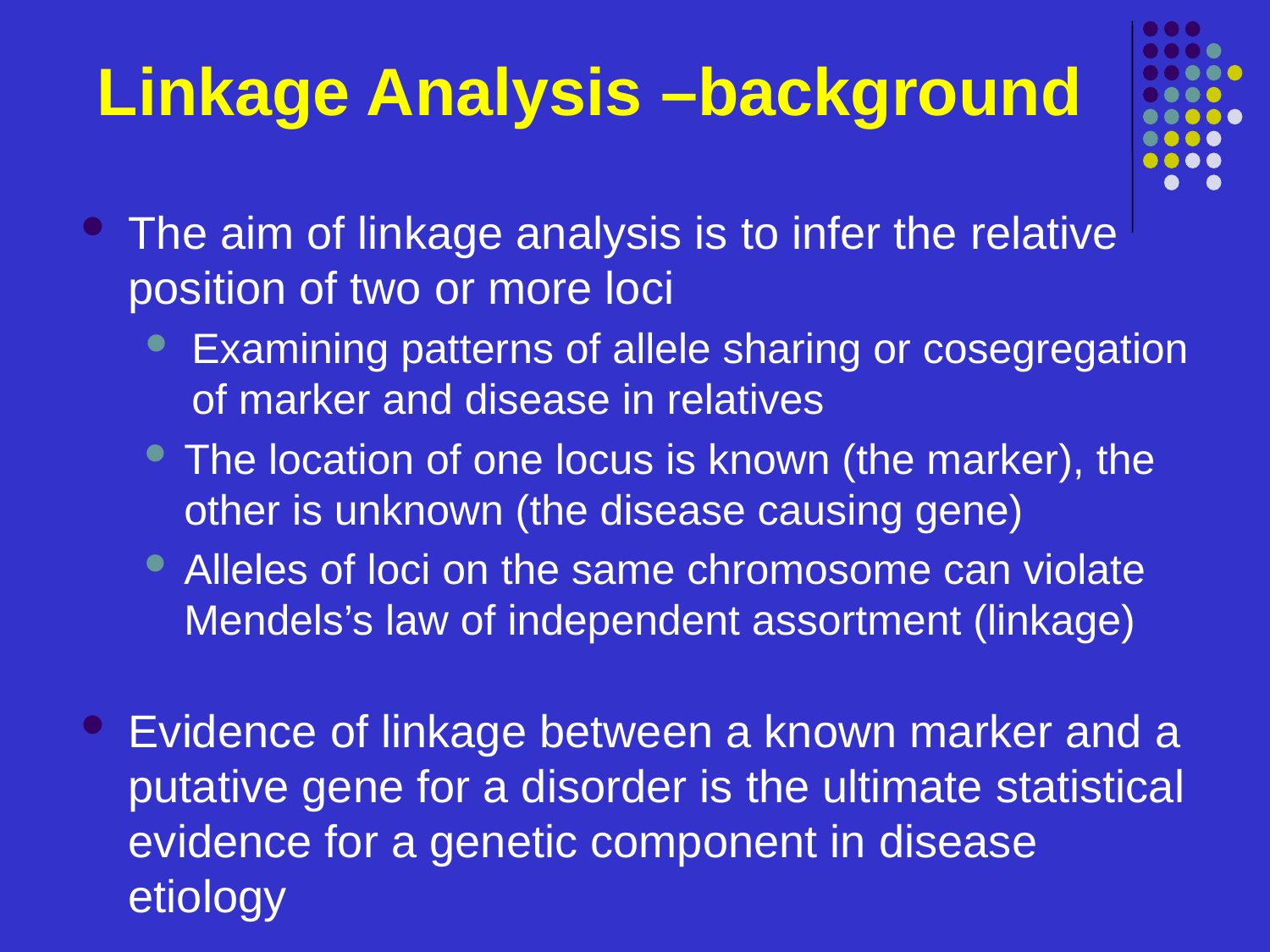

# Linkage Analysis –background
The aim of linkage analysis is to infer the relative position of two or more loci
Examining patterns of allele sharing or cosegregation of marker and disease in relatives
The location of one locus is known (the marker), the other is unknown (the disease causing gene)
Alleles of loci on the same chromosome can violate Mendels’s law of independent assortment (linkage)

Evidence of linkage between a known marker and a putative gene for a disorder is the ultimate statistical evidence for a genetic component in disease etiology